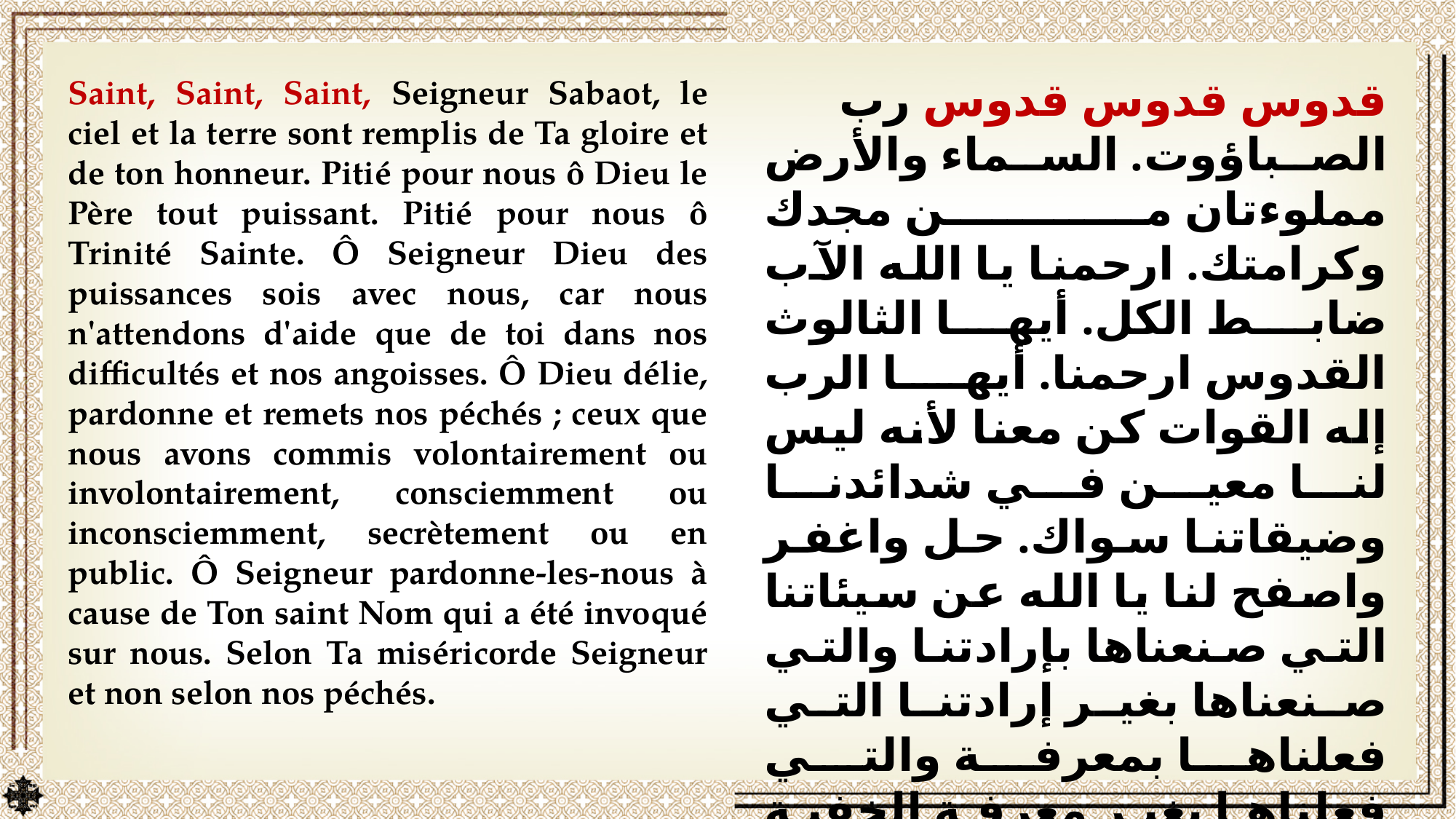

Saint, Saint, Saint, Seigneur Sabaot, le ciel et la terre sont remplis de Ta gloire et de ton honneur. Pitié pour nous ô Dieu le Père tout puissant. Pitié pour nous ô Trinité Sainte. Ô Seigneur Dieu des puissances sois avec nous, car nous n'attendons d'aide que de toi dans nos difficultés et nos angoisses. Ô Dieu délie, pardonne et remets nos péchés ; ceux que nous avons commis volontairement ou involontairement, consciemment ou inconsciemment, secrètement ou en public. Ô Seigneur pardonne-les-nous à cause de Ton saint Nom qui a été invoqué sur nous. Selon Ta miséricorde Seigneur et non selon nos péchés.

قدوس قدوس قدوس رب الصباؤوت. السماء والأرض مملوءتان من مجدك وكرامتك. ارحمنا يا الله الآب ضابط الكل. أيها الثالوث القدوس ارحمنا. أيها الرب إله القوات كن معنا لأنه ليس لنا معين في شدائدنا وضيقاتنا سواك. حل واغفر واصفح لنا يا الله عن سيئاتنا التي صنعناها بإرادتنا والتي صنعناها بغير إرادتنا التي فعلناها بمعرفة والتي فعلناها بغير معرفة الخفية والظاهرة. يا رب اغفرها لنا من أجل اسمك القدوس الذي دعي علينا. كرحمتك يا رب وليس كخطايانا.